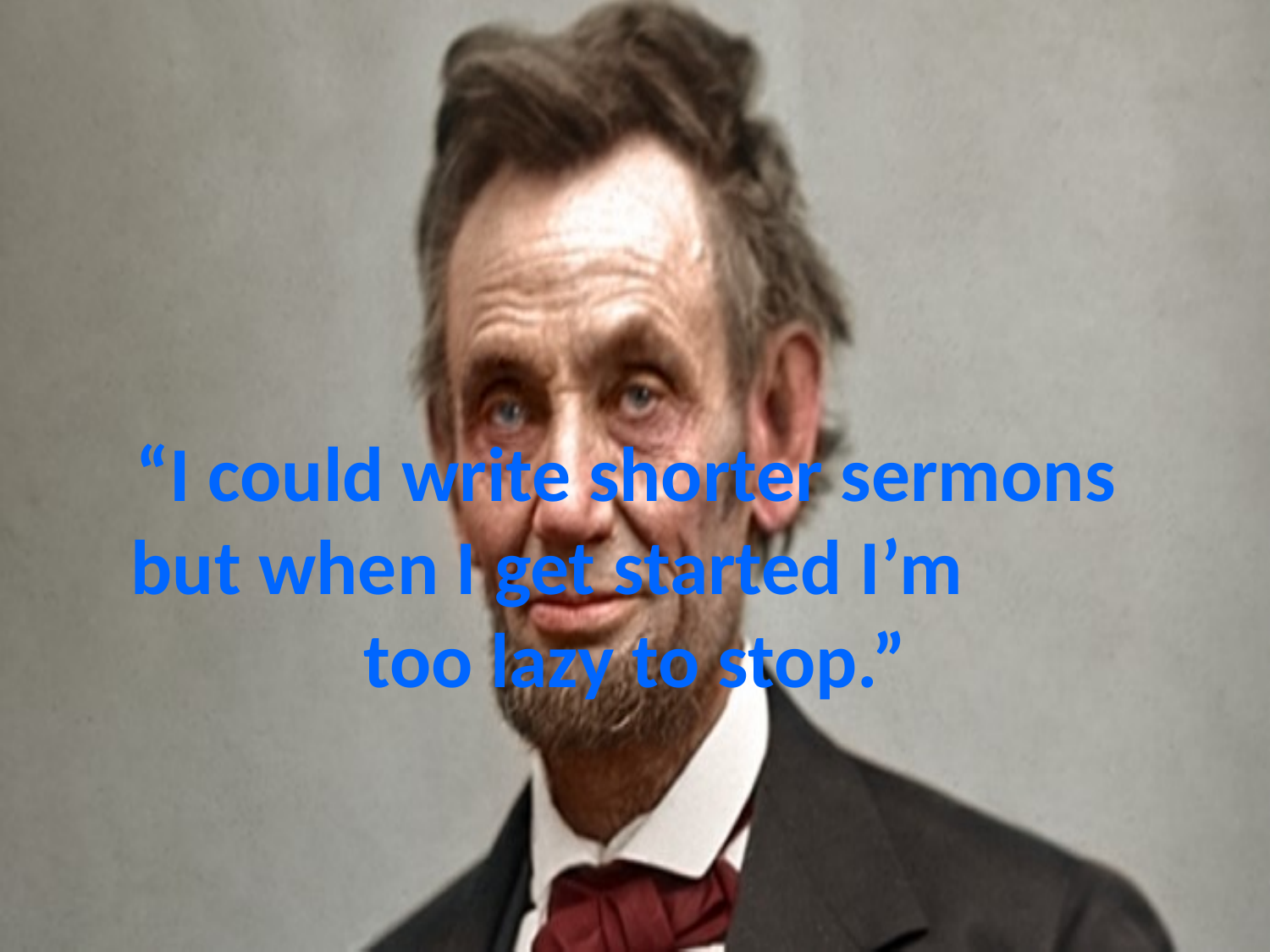

# “I could write shorter sermons  but when I get started I’m           too lazy to stop.”